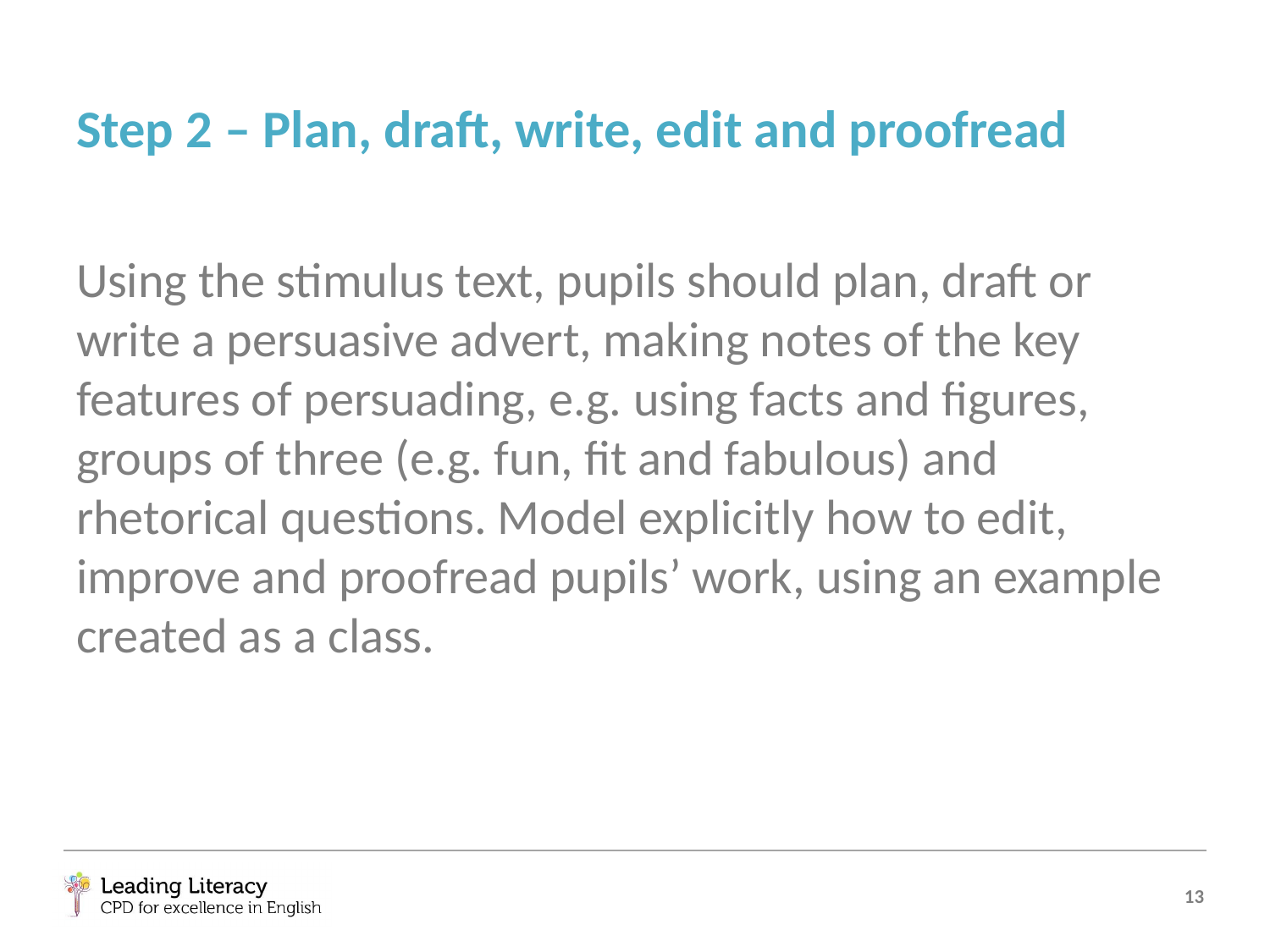

Step 2 – Plan, draft, write, edit and proofread

Using the stimulus text, pupils should plan, draft or write a persuasive advert, making notes of the key features of persuading, e.g. using facts and figures, groups of three (e.g. fun, fit and fabulous) and rhetorical questions. Model explicitly how to edit, improve and proofread pupils’ work, using an example created as a class.